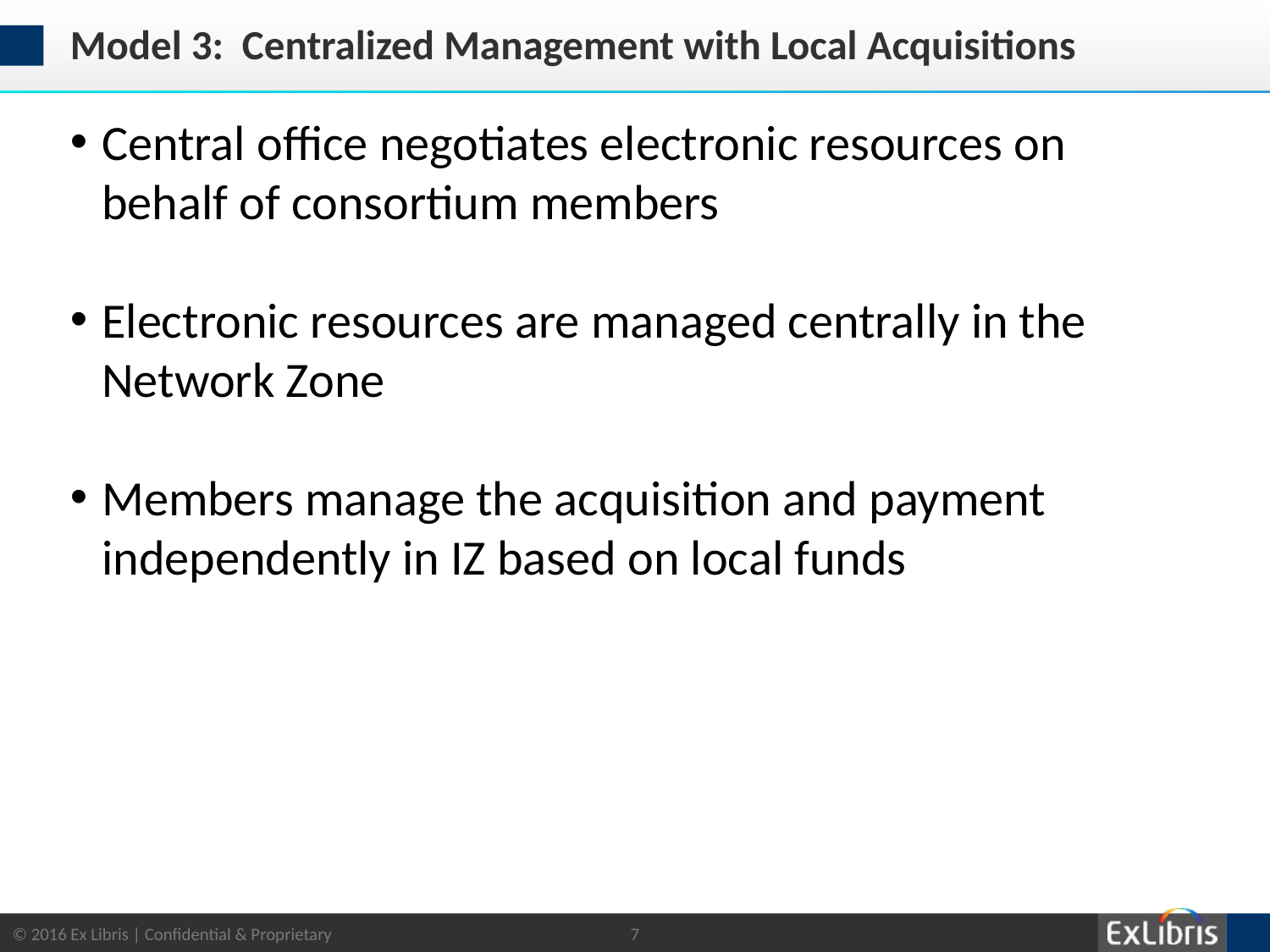

# Model 3:  Centralized Management with Local Acquisitions
Central office negotiates electronic resources on behalf of consortium members

Electronic resources are managed centrally in the Network Zone

Members manage the acquisition and payment independently in IZ based on local funds

7